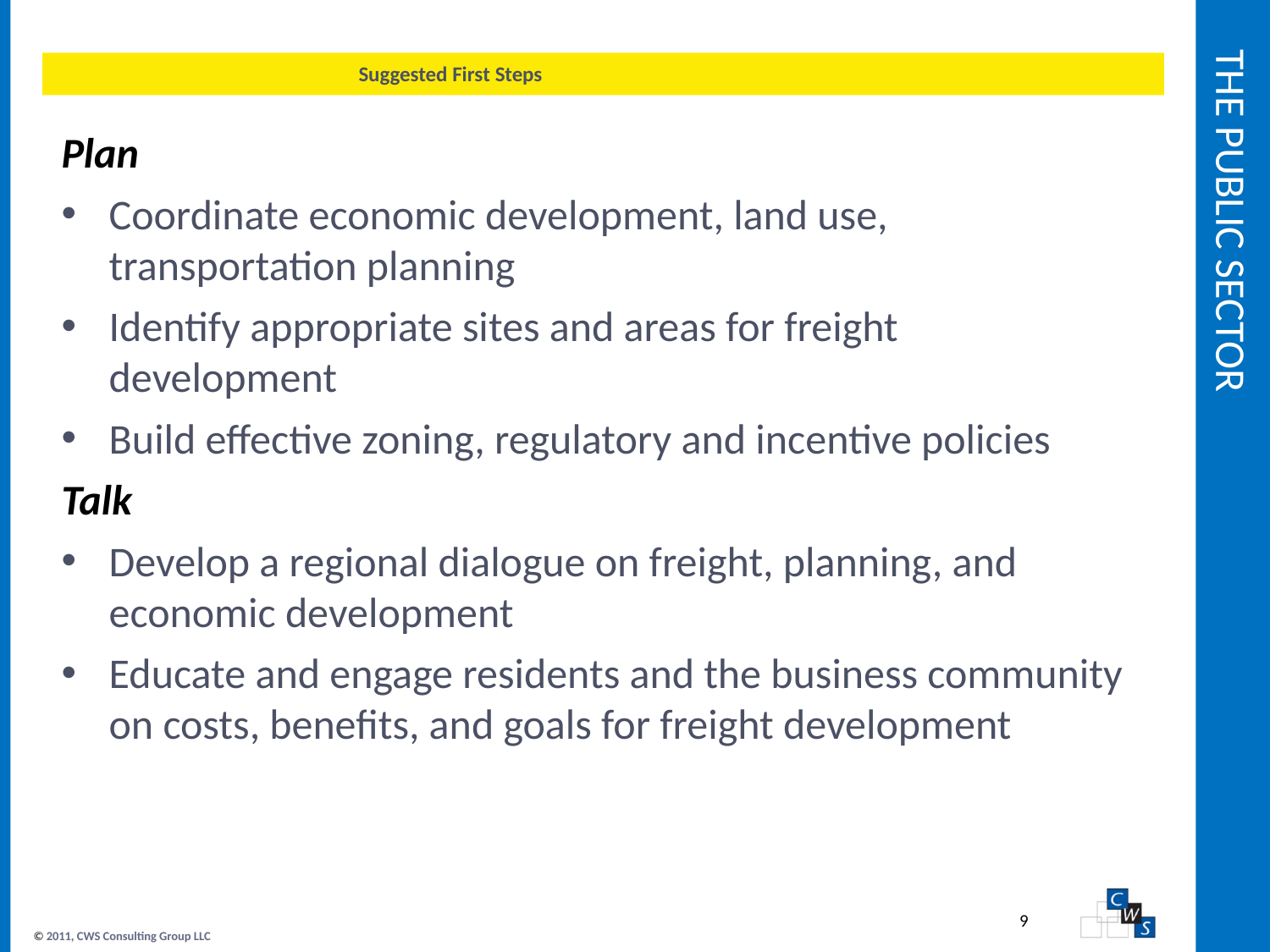

The Public Sector
# Suggested First Steps
Plan
Coordinate economic development, land use, transportation planning
Identify appropriate sites and areas for freight development
Build effective zoning, regulatory and incentive policies
Talk
Develop a regional dialogue on freight, planning, and economic development
Educate and engage residents and the business community on costs, benefits, and goals for freight development

9